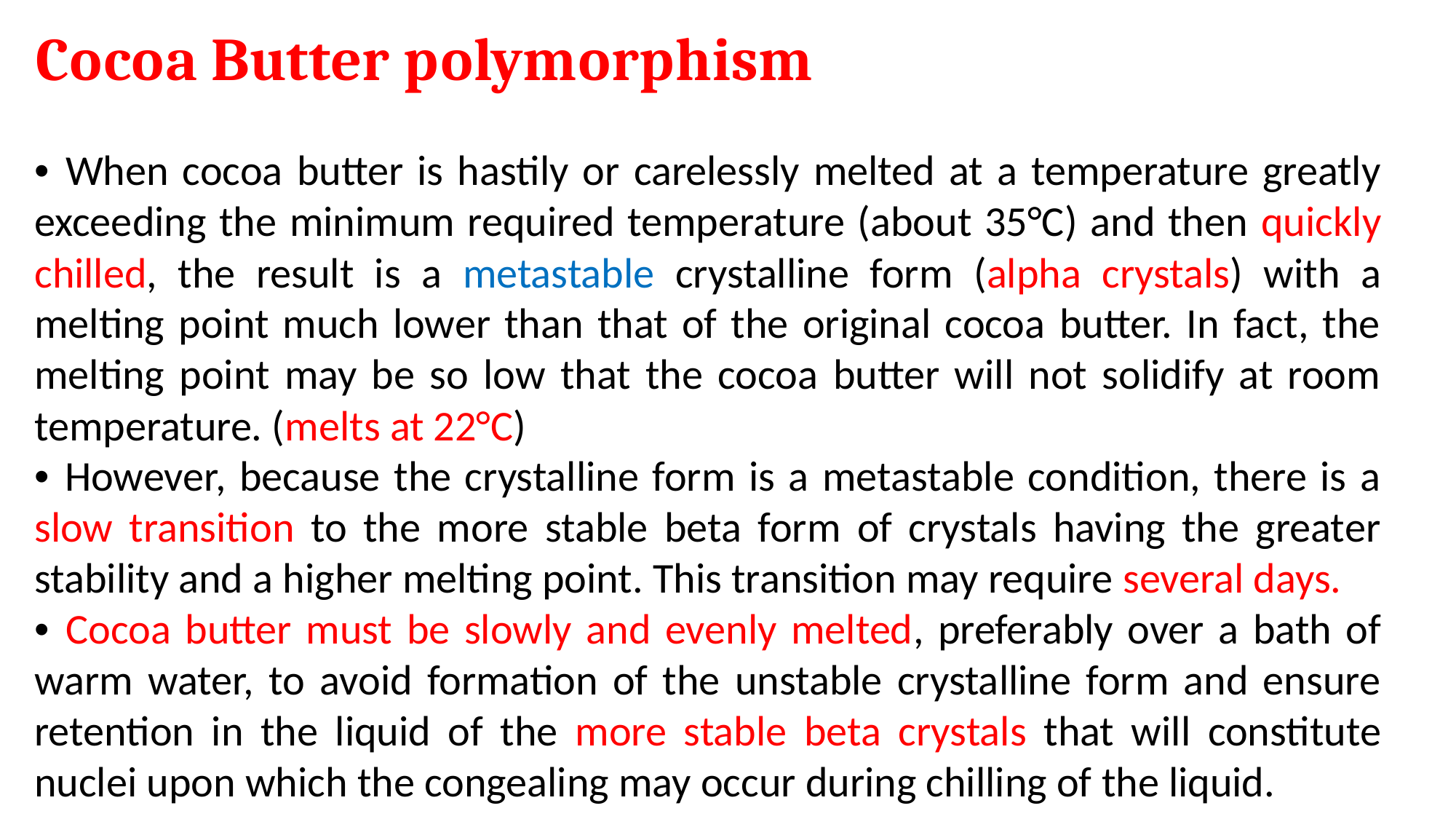

Cocoa Butter polymorphism

• When cocoa butter is hastily or carelessly melted at a temperature greatly exceeding the minimum required temperature (about 35°C) and then quickly chilled, the result is a metastable crystalline form (alpha crystals) with a melting point much lower than that of the original cocoa butter. In fact, the melting point may be so low that the cocoa butter will not solidify at room temperature. (melts at 22°C)
• However, because the crystalline form is a metastable condition, there is a slow transition to the more stable beta form of crystals having the greater stability and a higher melting point. This transition may require several days.
• Cocoa butter must be slowly and evenly melted, preferably over a bath of warm water, to avoid formation of the unstable crystalline form and ensure retention in the liquid of the more stable beta crystals that will constitute nuclei upon which the congealing may occur during chilling of the liquid.